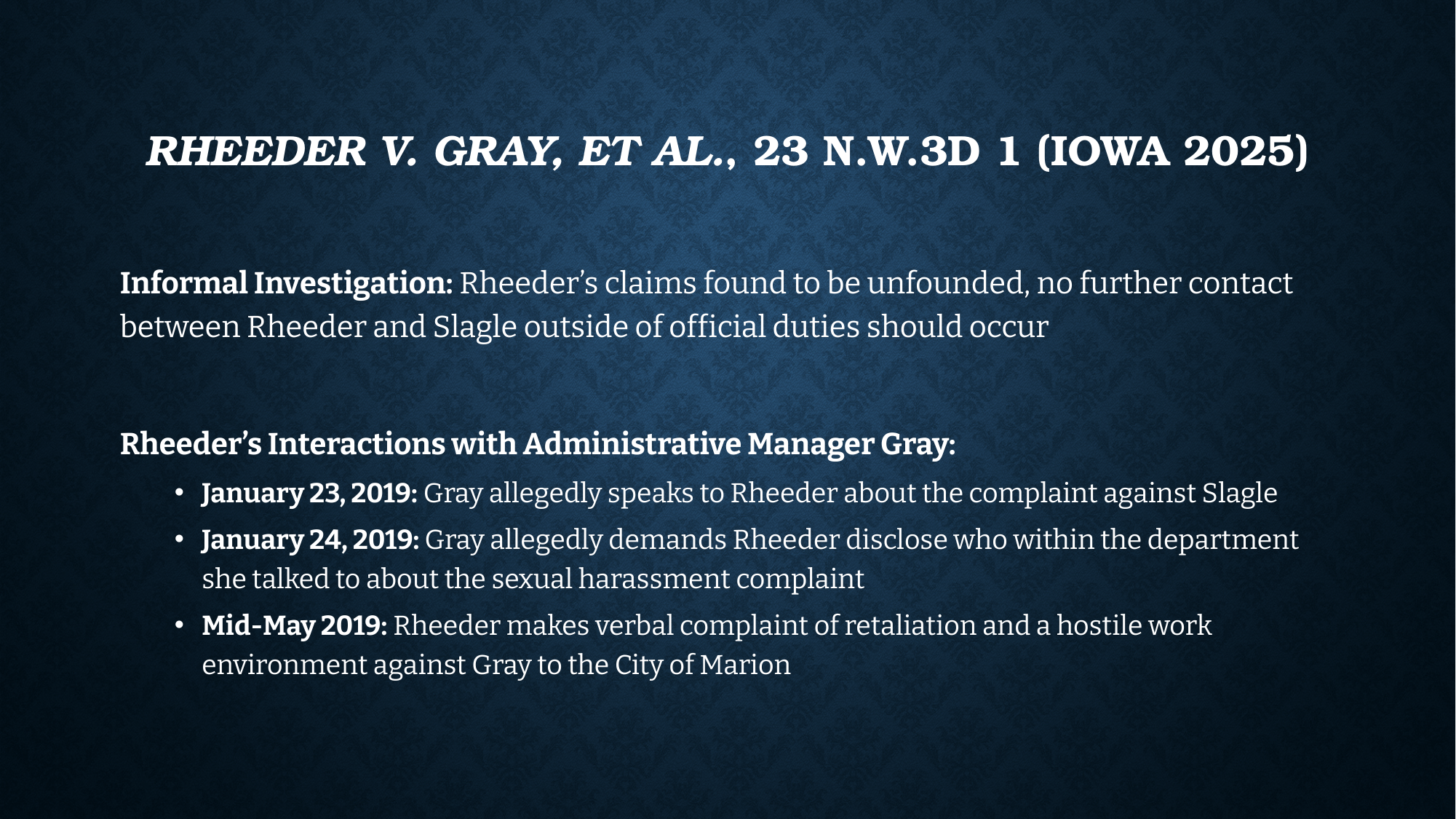

# Rheeder v. Gray, et al., 23 N.W.3d 1 (Iowa 2025)
Informal Investigation: Rheeder’s claims found to be unfounded, no further contact between Rheeder and Slagle outside of official duties should occur

Rheeder’s Interactions with Administrative Manager Gray:
January 23, 2019: Gray allegedly speaks to Rheeder about the complaint against Slagle
January 24, 2019: Gray allegedly demands Rheeder disclose who within the department she talked to about the sexual harassment complaint
Mid-May 2019: Rheeder makes verbal complaint of retaliation and a hostile work environment against Gray to the City of Marion